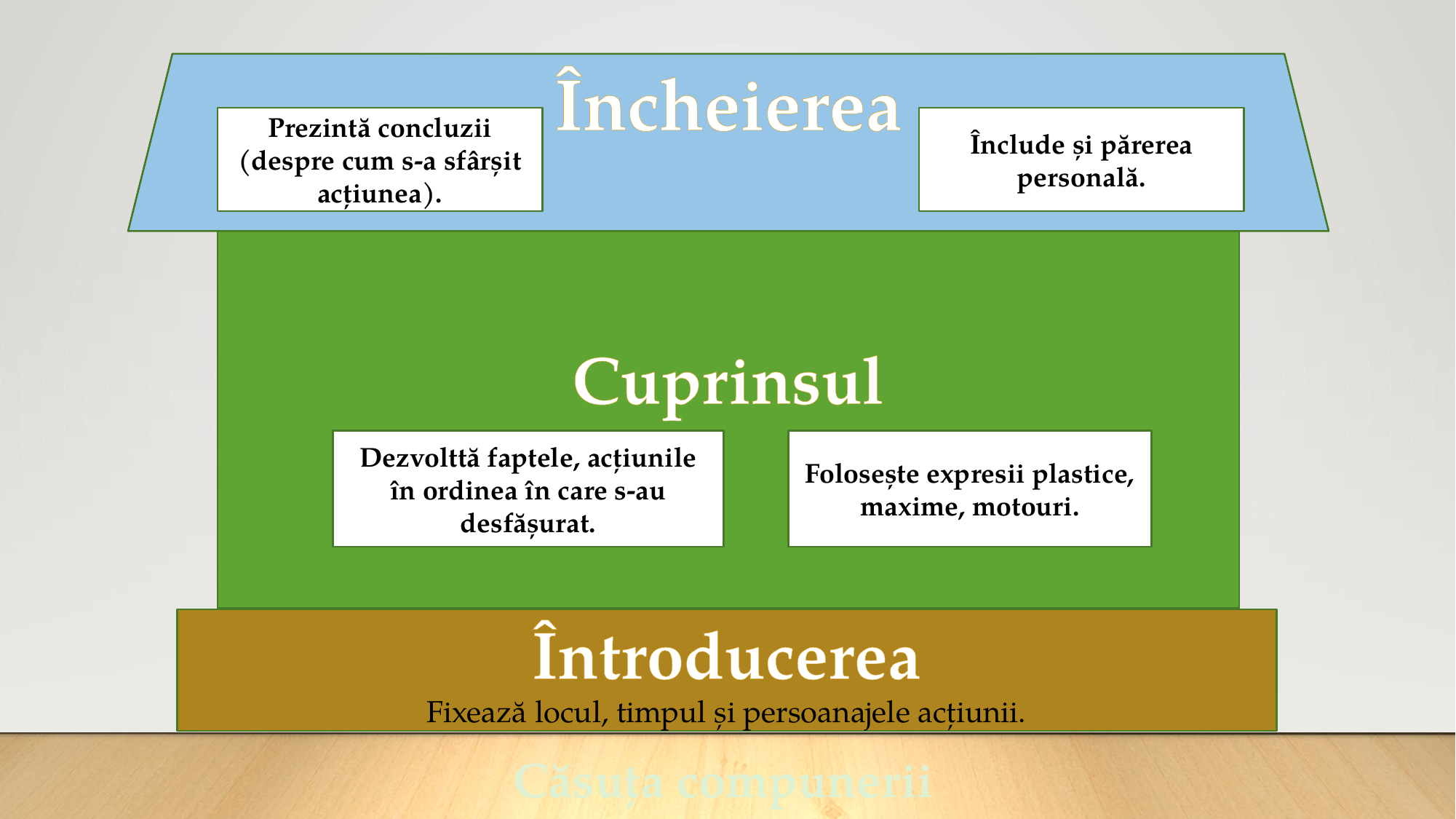

Încheierea

Prezintă concluzii (despre cum s-a sfârșit acțiunea).
Înclude și părerea personală.

Cuprinsul

Dezvolttă faptele, acțiunile în ordinea în care s-au desfășurat.
Folosește expresii plastice, maxime, motouri.
Întroducerea
Fixează locul, timpul și persoanajele acțiunii.

Căsuța compunerii